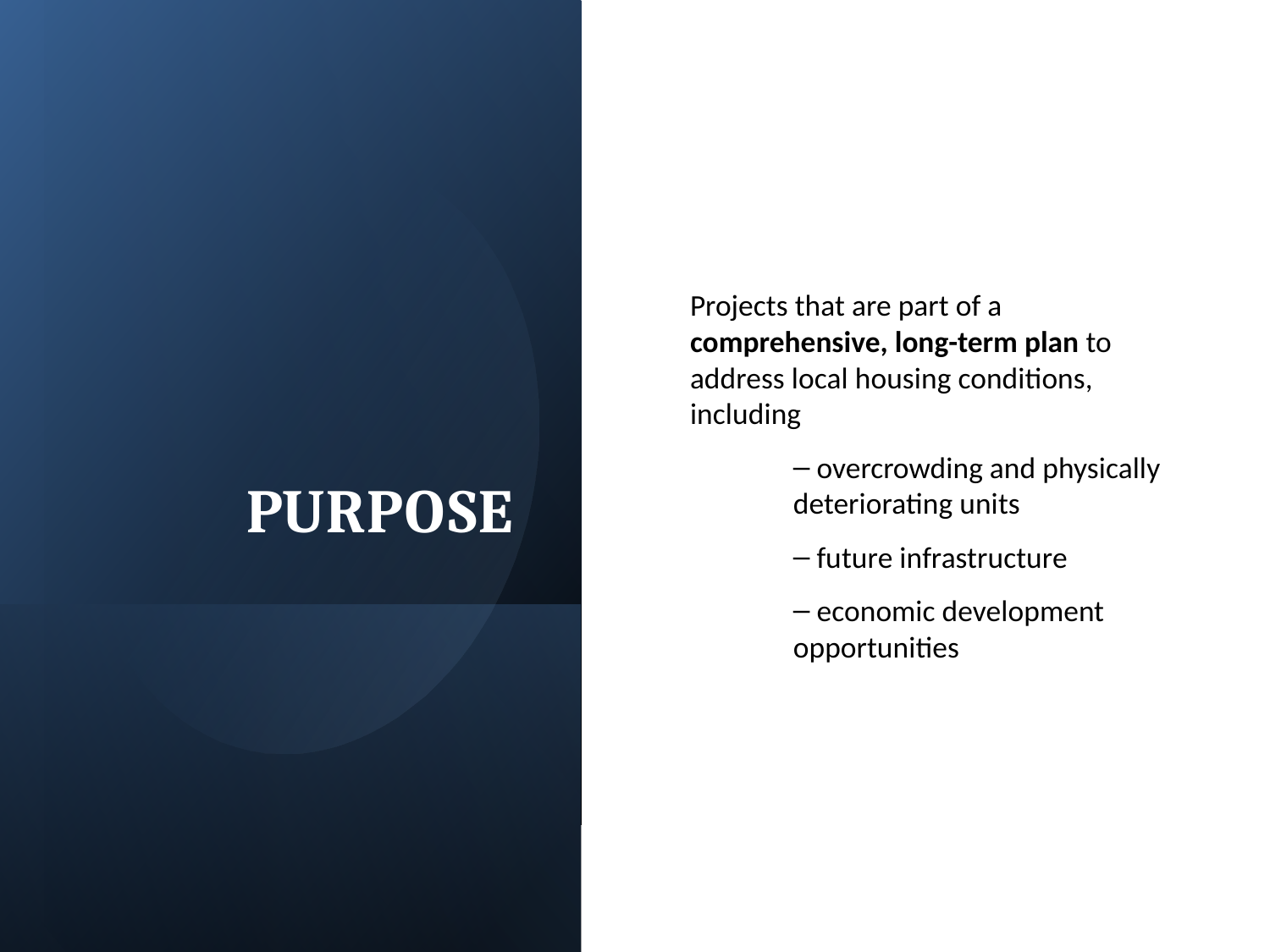

# PURPOSE
Projects that are part of a comprehensive, long-term plan to address local housing conditions, including
 overcrowding and physically deteriorating units
 future infrastructure
 economic development opportunities